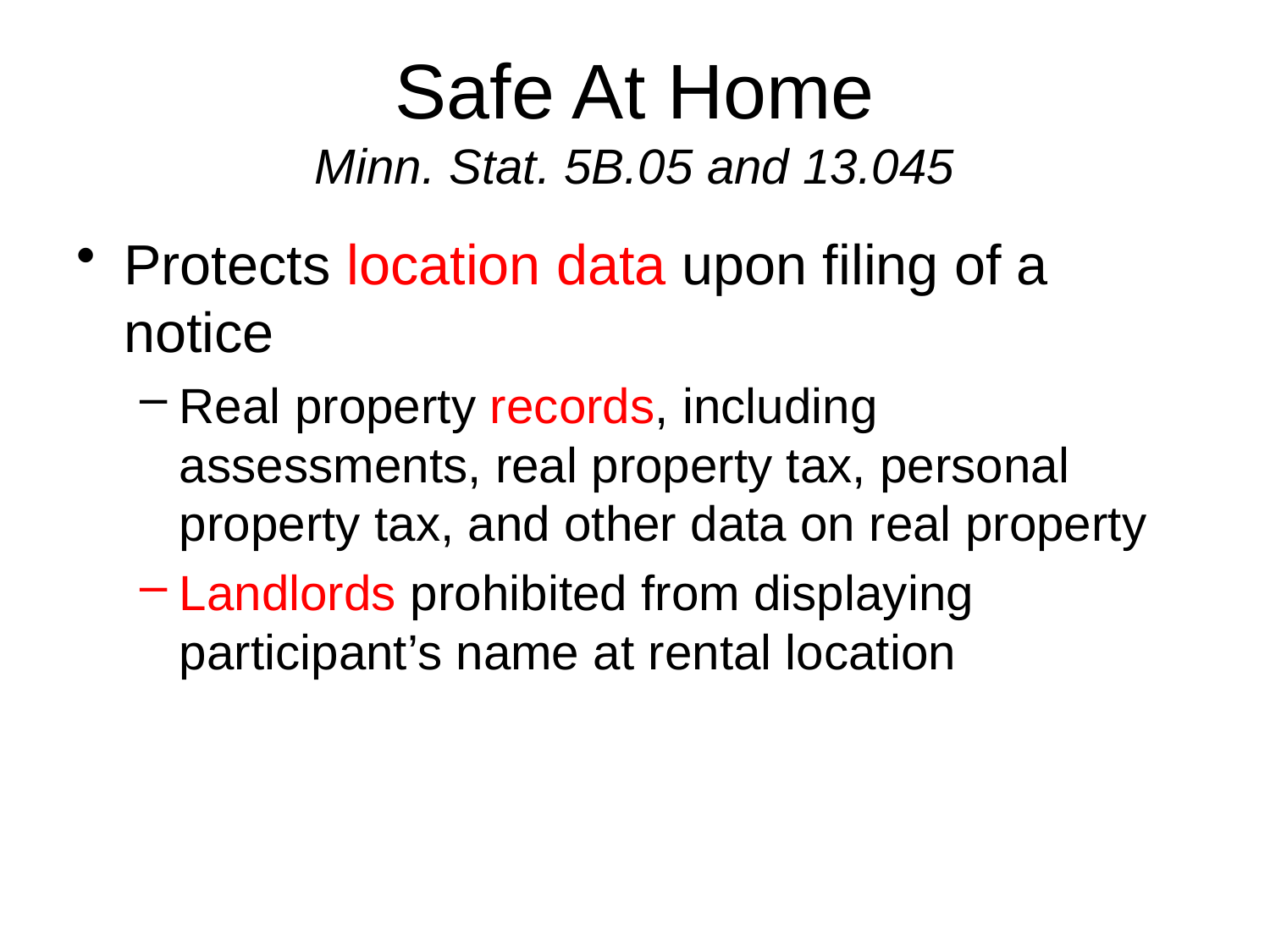

# Safe At Home Minn. Stat. 5B.05 and 13.045
Protects location data upon filing of a notice
Real property records, including assessments, real property tax, personal property tax, and other data on real property
Landlords prohibited from displaying participant’s name at rental location